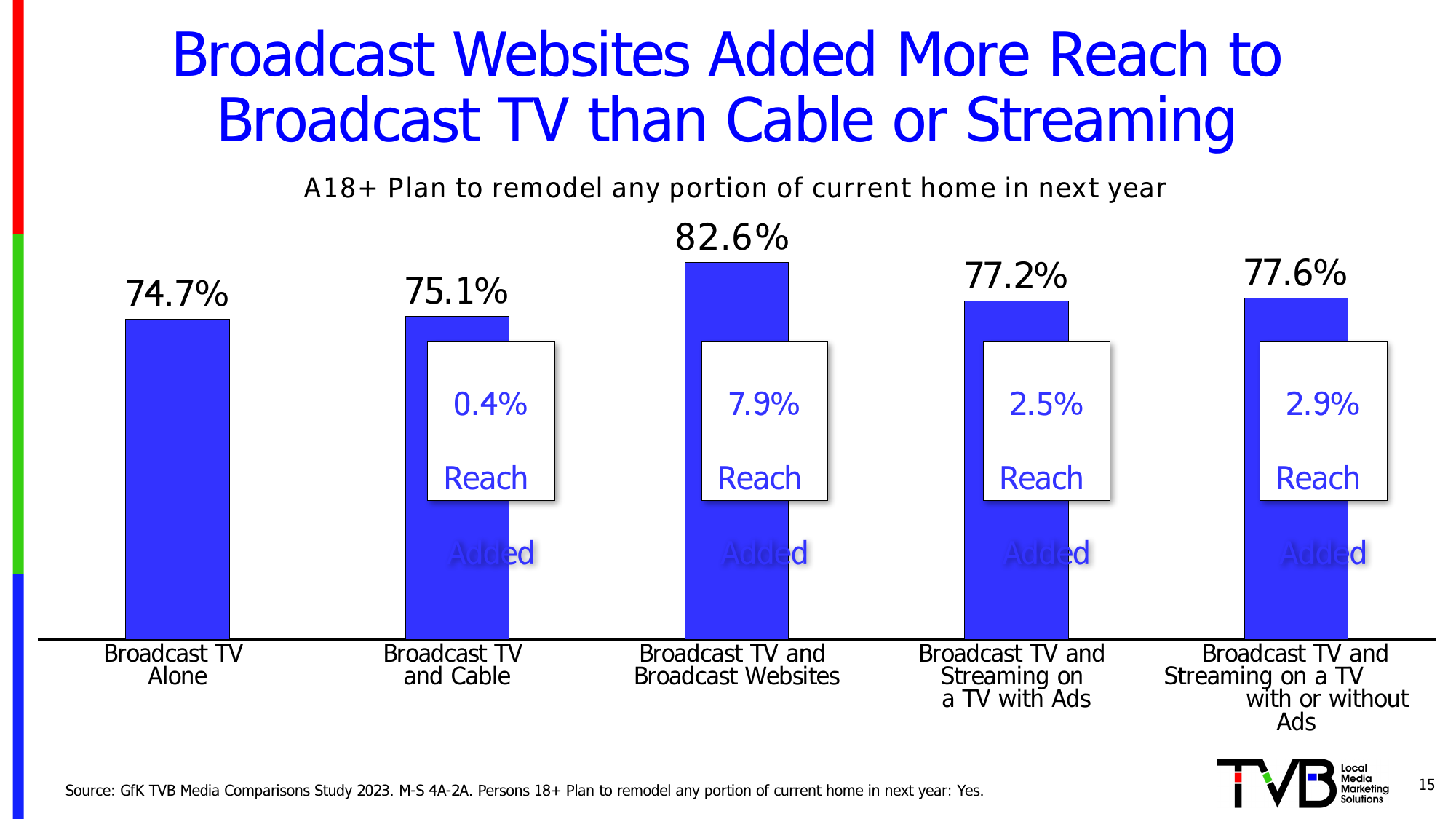

# Broadcast Websites Added More Reach to Broadcast TV than Cable or Streaming
A18+ Plan to remodel any portion of current home in next year

### Chart

| Category | Series 1 |
|---|---|
| Broadcast TV
Alone | 0.747 |
| Broadcast TV
and Cable | 0.751 |
| Broadcast TV and
Broadcast Websites | 0.826 |
| Broadcast TV and
Streaming on
a TV with Ads | 0.772 |
| Broadcast TV and Streaming on a TV                 with or without Ads | 0.776 |
7.9%
Reach
Added
0.4%
Reach
Added
2.5%
Reach
Added
2.9%
Reach
Added
15
Source: GfK TVB Media Comparisons Study 2023. M-S 4A-2A. Persons 18+ Plan to remodel any portion of current home in next year: Yes.